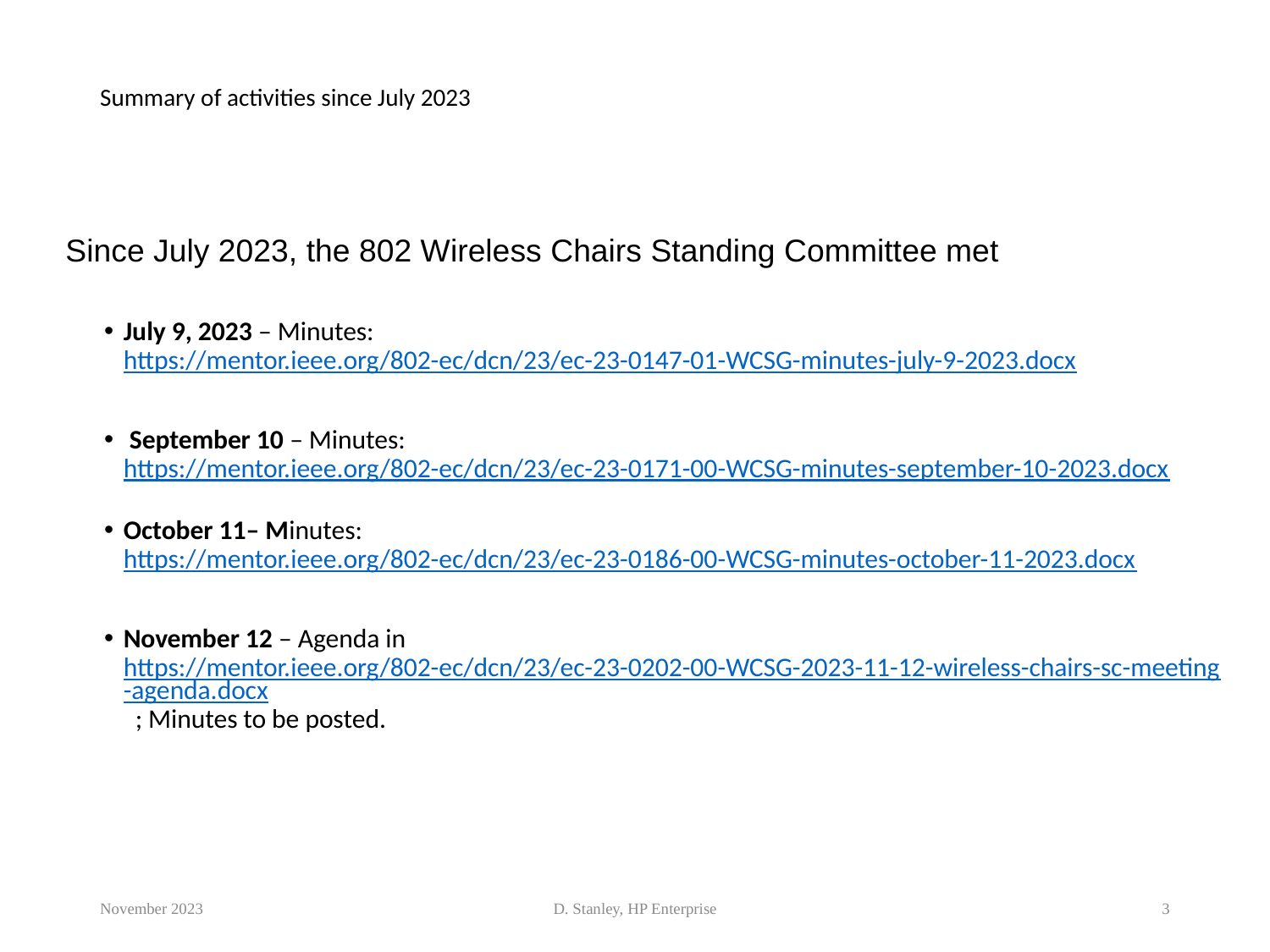

# Summary of activities since July 2023
Since July 2023, the 802 Wireless Chairs Standing Committee met
July 9, 2023 – Minutes: https://mentor.ieee.org/802-ec/dcn/23/ec-23-0147-01-WCSG-minutes-july-9-2023.docx

 September 10 – Minutes: https://mentor.ieee.org/802-ec/dcn/23/ec-23-0171-00-WCSG-minutes-september-10-2023.docx
October 11– Minutes: https://mentor.ieee.org/802-ec/dcn/23/ec-23-0186-00-WCSG-minutes-october-11-2023.docx

November 12 – Agenda in https://mentor.ieee.org/802-ec/dcn/23/ec-23-0202-00-WCSG-2023-11-12-wireless-chairs-sc-meeting-agenda.docx  ; Minutes to be posted.

November 2023
D. Stanley, HP Enterprise
3